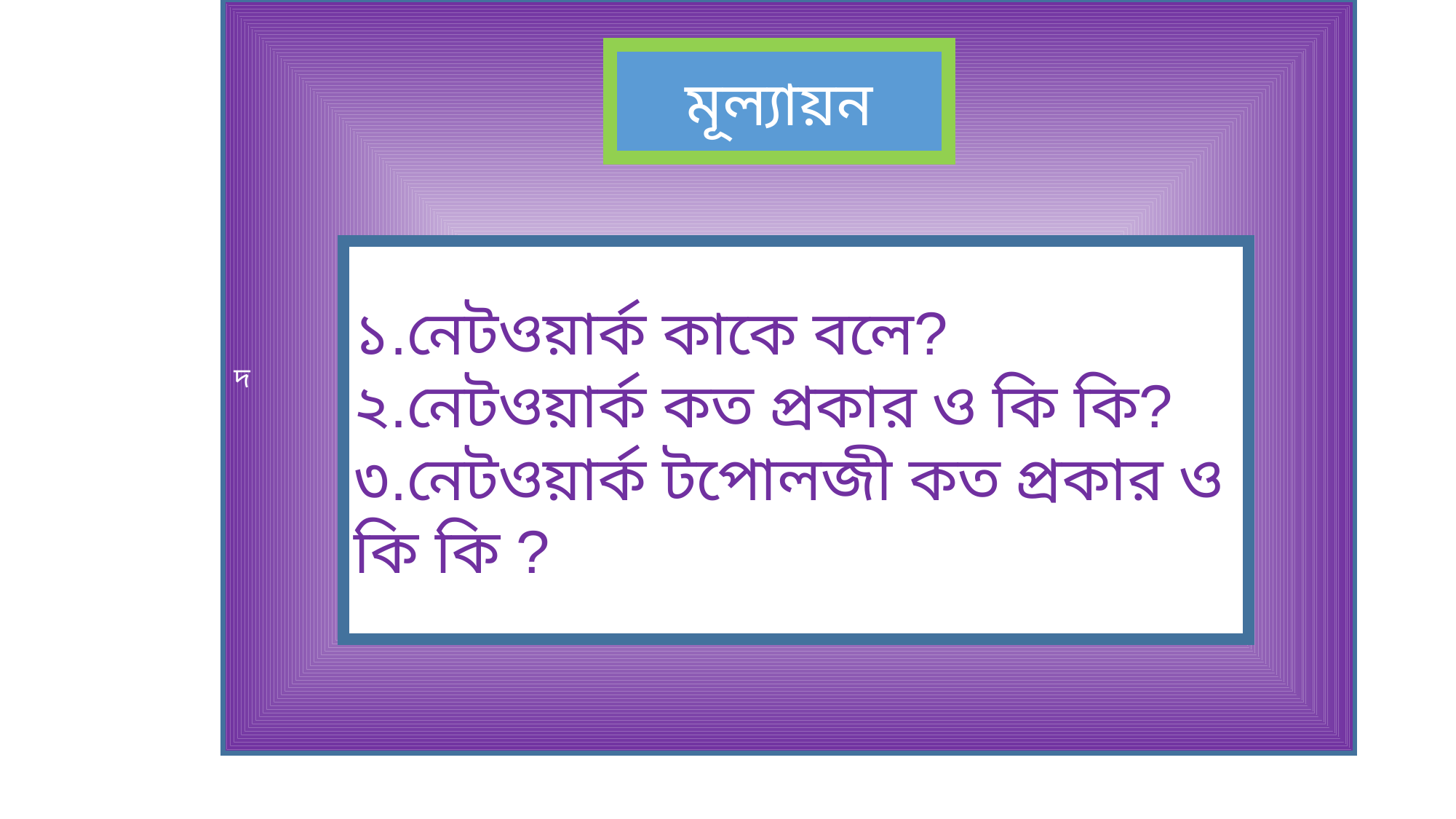

দ
মূল্যায়ন
১.নেটওয়ার্ক কাকে বলে?
২.নেটওয়ার্ক কত প্রকার ও কি কি?
৩.নেটওয়ার্ক টপোলজী কত প্রকার ও কি কি ?